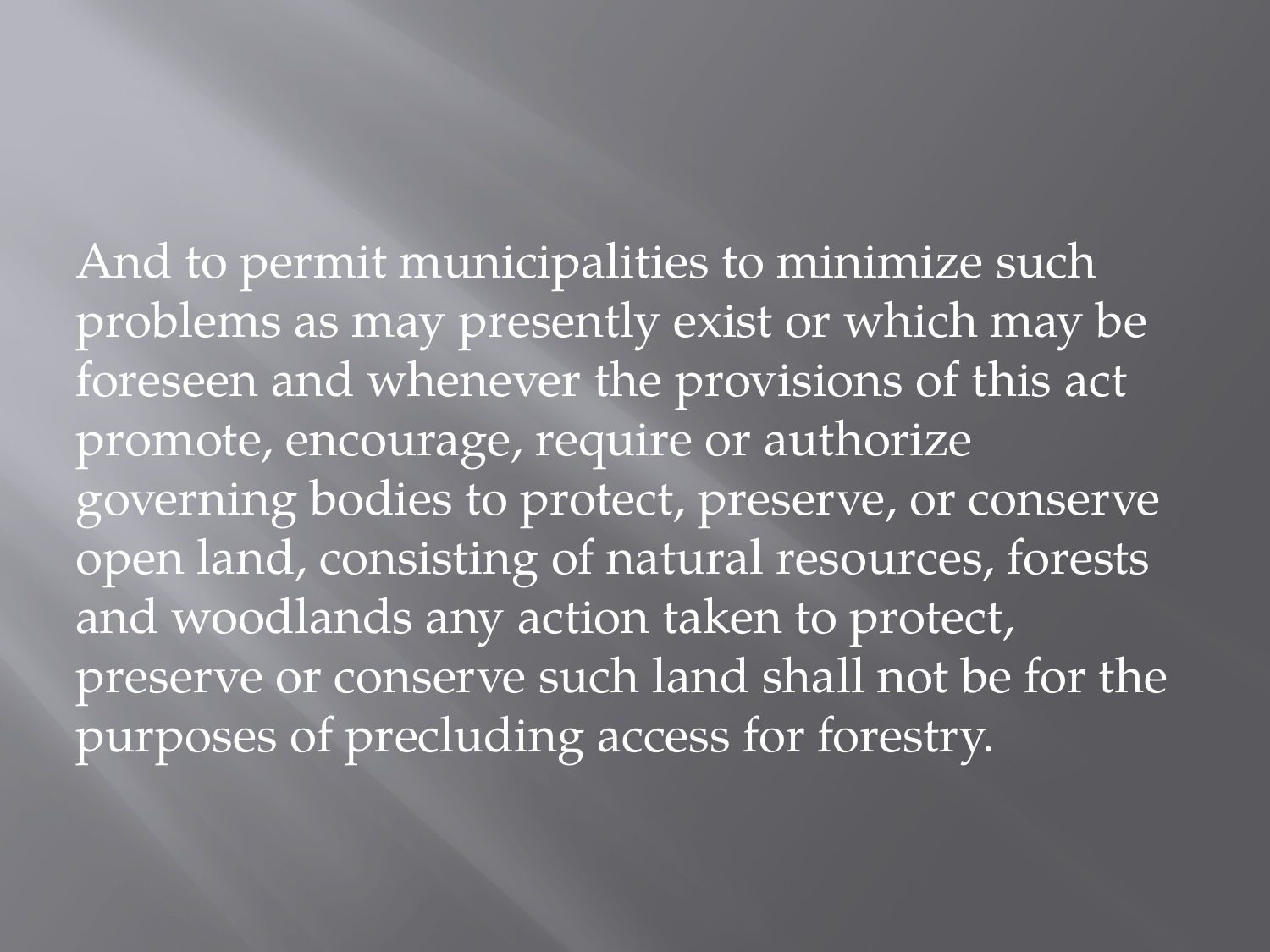

#
And to permit municipalities to minimize such problems as may presently exist or which may be foreseen and whenever the provisions of this act promote, encourage, require or authorize governing bodies to protect, preserve, or conserve open land, consisting of natural resources, forests and woodlands any action taken to protect, preserve or conserve such land shall not be for the purposes of precluding access for forestry.